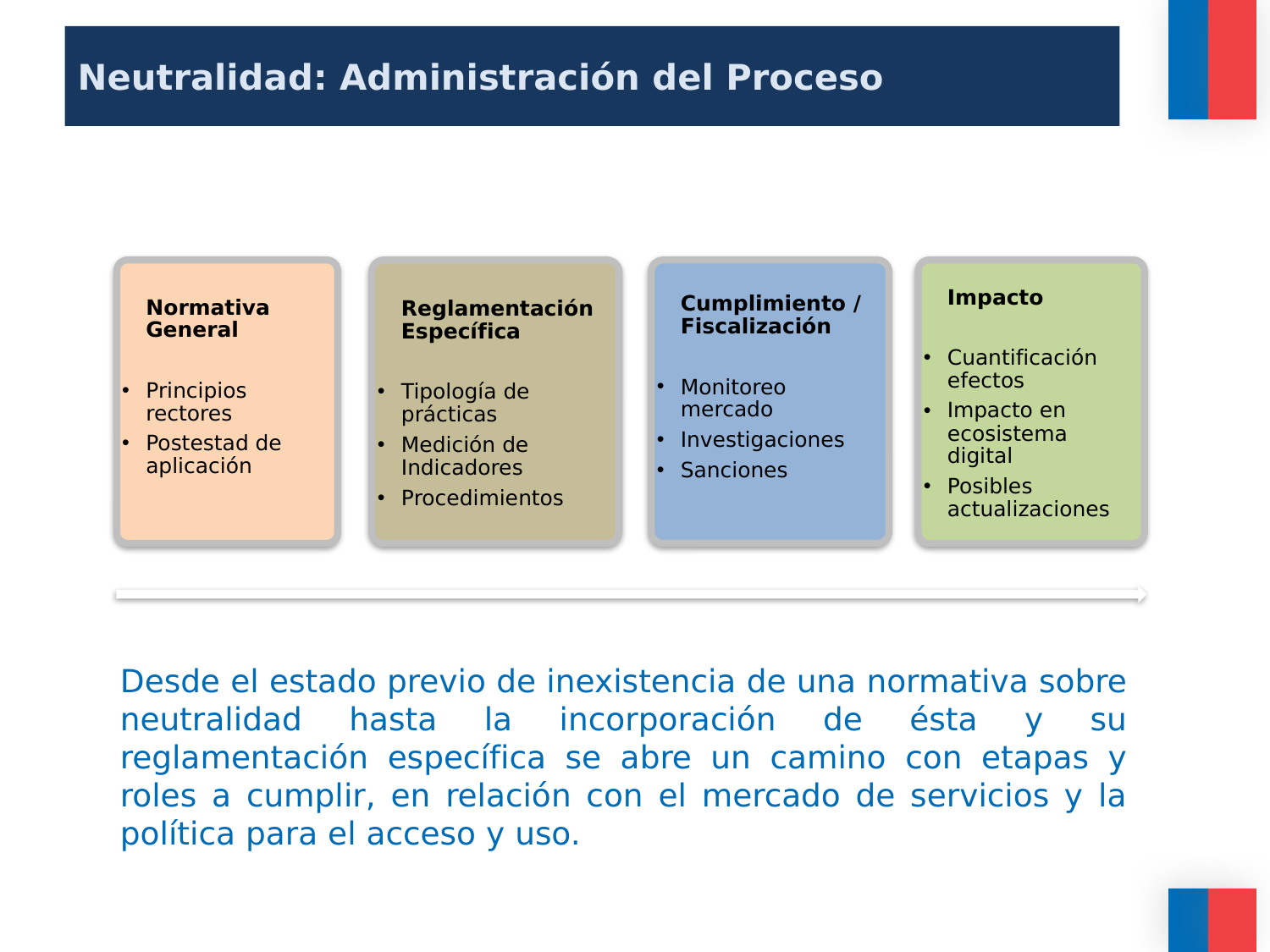

Neutralidad: Administración del Proceso
Normativa General

Principios rectores
Postestad de aplicación

Reglamentación Específica

Tipología de prácticas
Medición de Indicadores
Procedimientos

Cumplimiento / Fiscalización

Monitoreo mercado
Investigaciones
Sanciones

Impacto

Cuantificación efectos
Impacto en ecosistema digital
Posibles actualizaciones

Desde el estado previo de inexistencia de una normativa sobre neutralidad hasta la incorporación de ésta y su reglamentación específica se abre un camino con etapas y roles a cumplir, en relación con el mercado de servicios y la política para el acceso y uso.